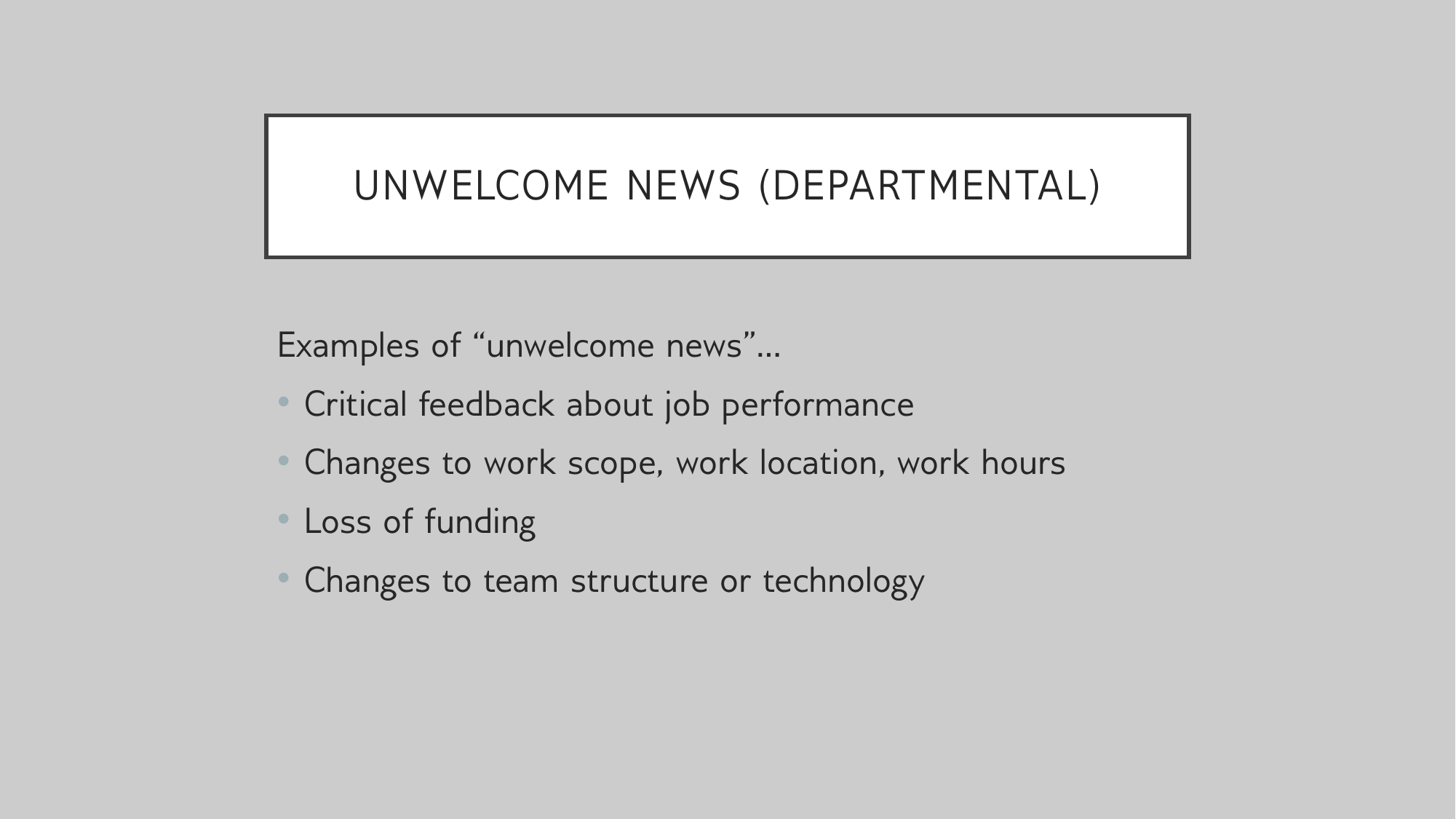

# Unwelcome news (departmental)
Examples of “unwelcome news”…
Critical feedback about job performance
Changes to work scope, work location, work hours
Loss of funding
Changes to team structure or technology